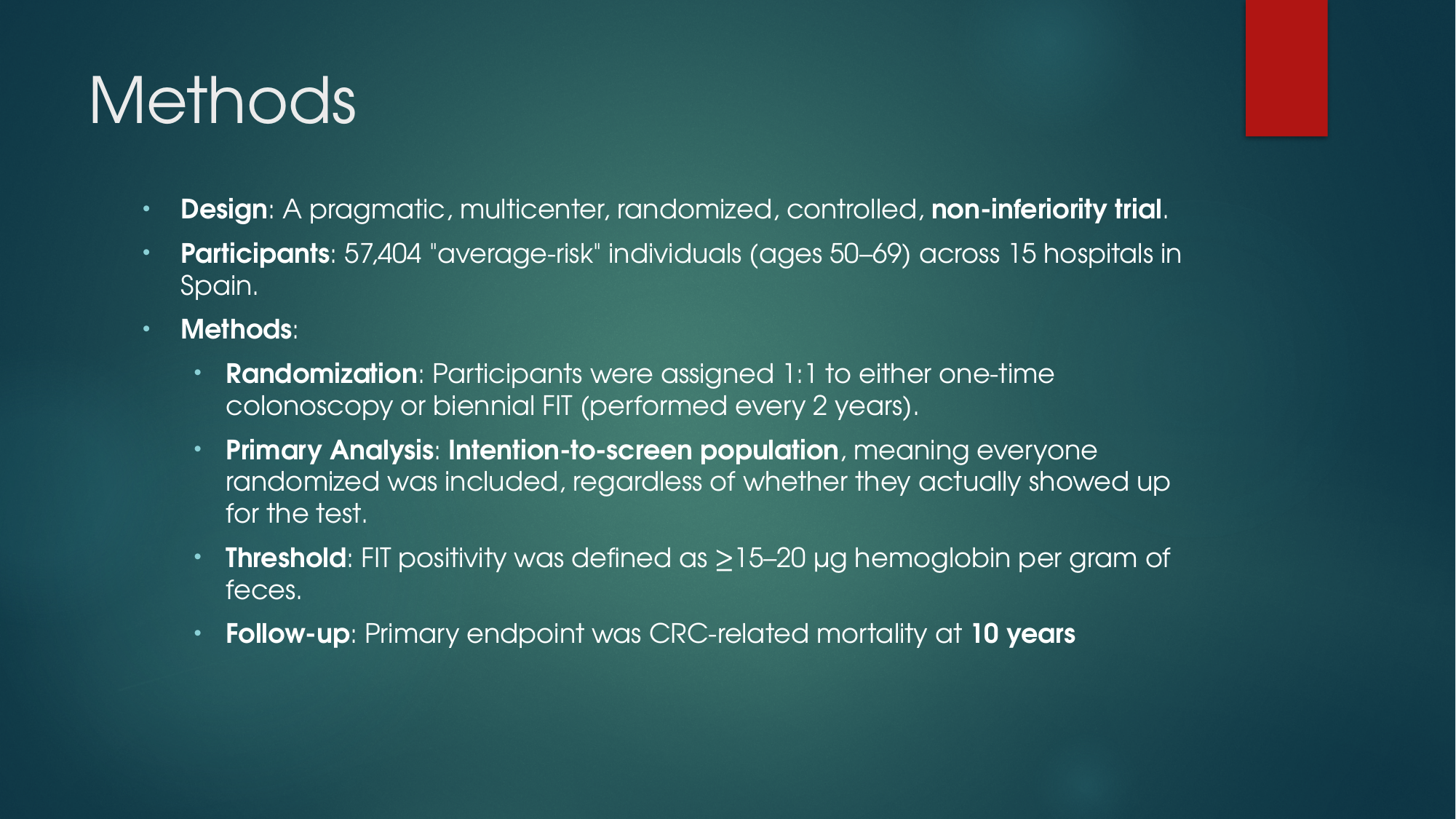

# Methods
Design: A pragmatic, multicenter, randomized, controlled, non-inferiority trial.
Participants: 57,404 "average-risk" individuals (ages 50–69) across 15 hospitals in Spain.
Methods:
Randomization: Participants were assigned 1:1 to either one-time colonoscopy or biennial FIT (performed every 2 years).
Primary Analysis: Intention-to-screen population, meaning everyone randomized was included, regardless of whether they actually showed up for the test.
Threshold: FIT positivity was defined as ≥15–20 µg hemoglobin per gram of feces.
Follow-up: Primary endpoint was CRC-related mortality at 10 years